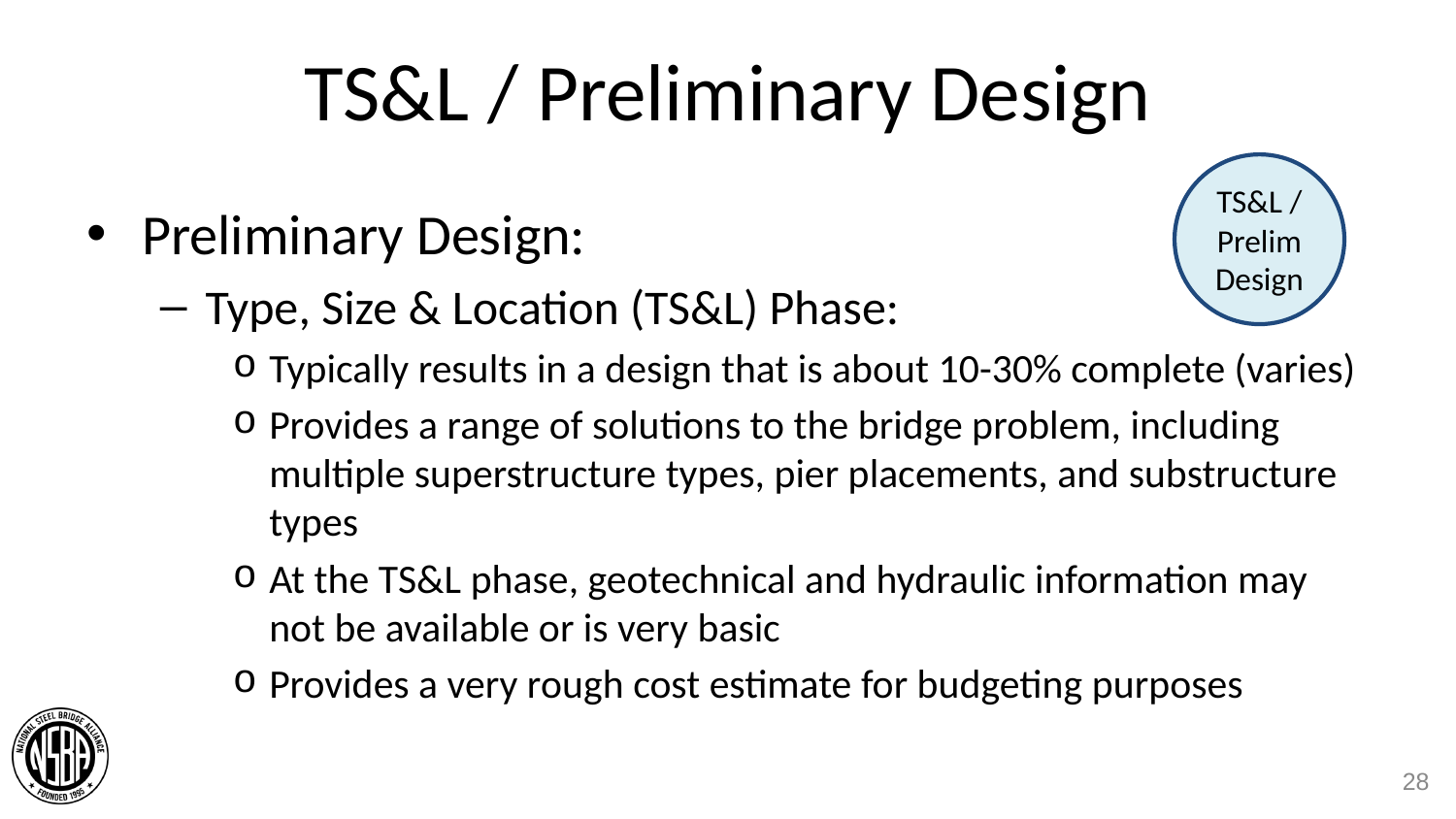

# TS&L / Preliminary Design
TS&L / Prelim Design

Preliminary Design:
Type, Size & Location (TS&L) Phase:
Typically results in a design that is about 10-30% complete (varies)
Provides a range of solutions to the bridge problem, including multiple superstructure types, pier placements, and substructure types
At the TS&L phase, geotechnical and hydraulic information may not be available or is very basic
Provides a very rough cost estimate for budgeting purposes

28